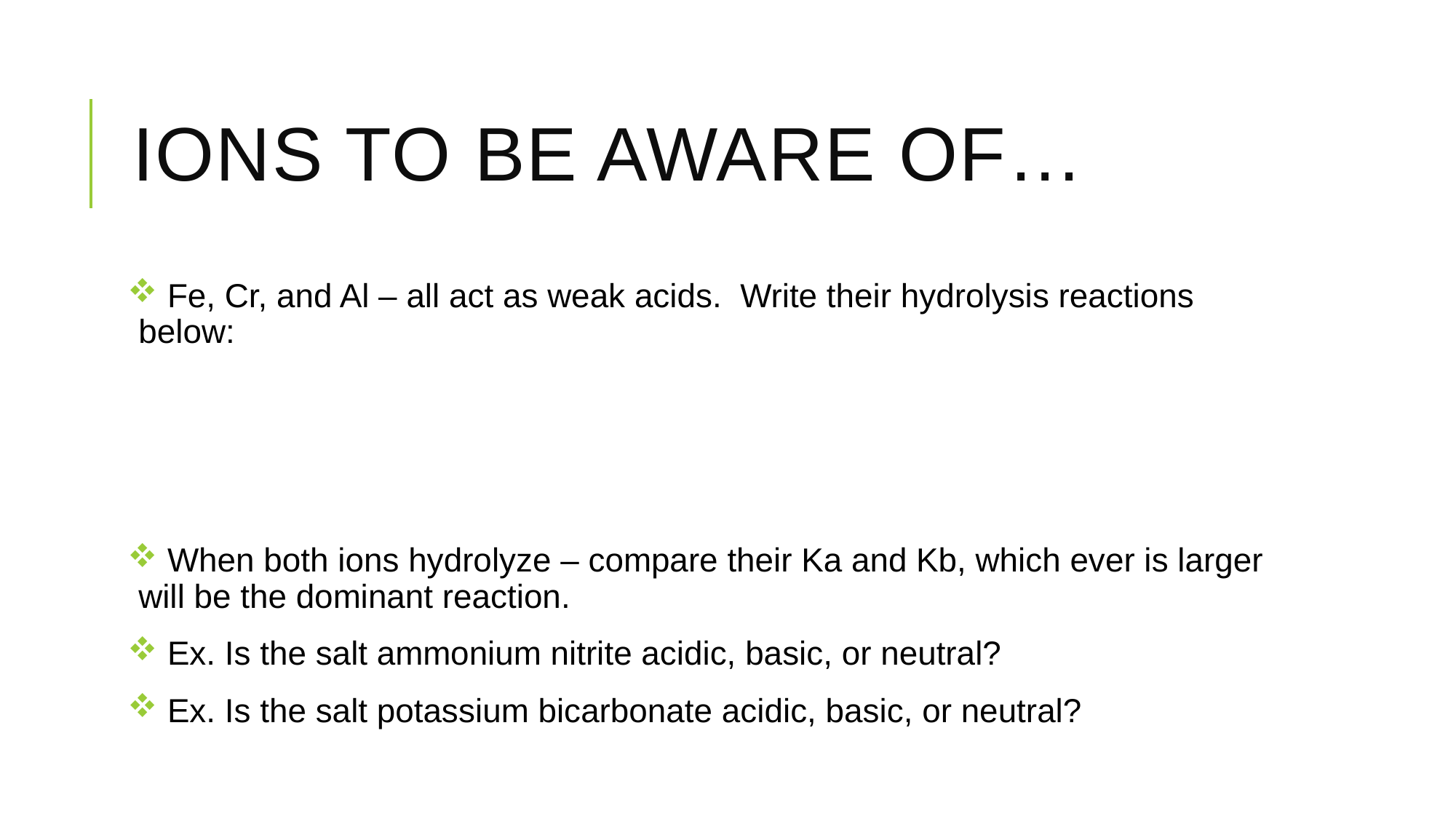

# Ions to be Aware of…
 Fe, Cr, and Al – all act as weak acids.  Write their hydrolysis reactions below:

 When both ions hydrolyze – compare their Ka and Kb, which ever is larger will be the dominant reaction.
 Ex. Is the salt ammonium nitrite acidic, basic, or neutral?
 Ex. Is the salt potassium bicarbonate acidic, basic, or neutral?